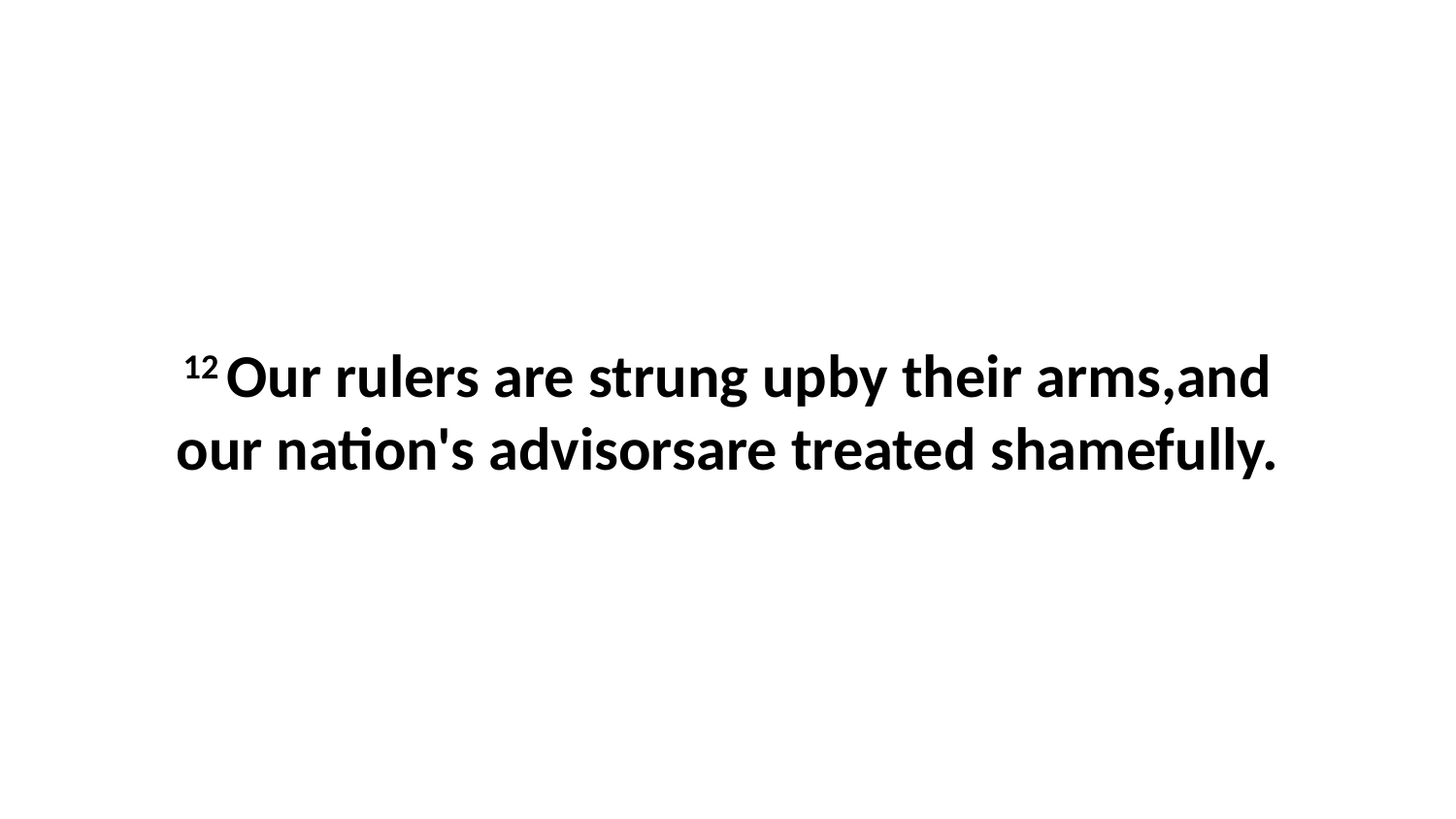

12 Our rulers are strung upby their arms,and our nation's advisorsare treated shamefully.